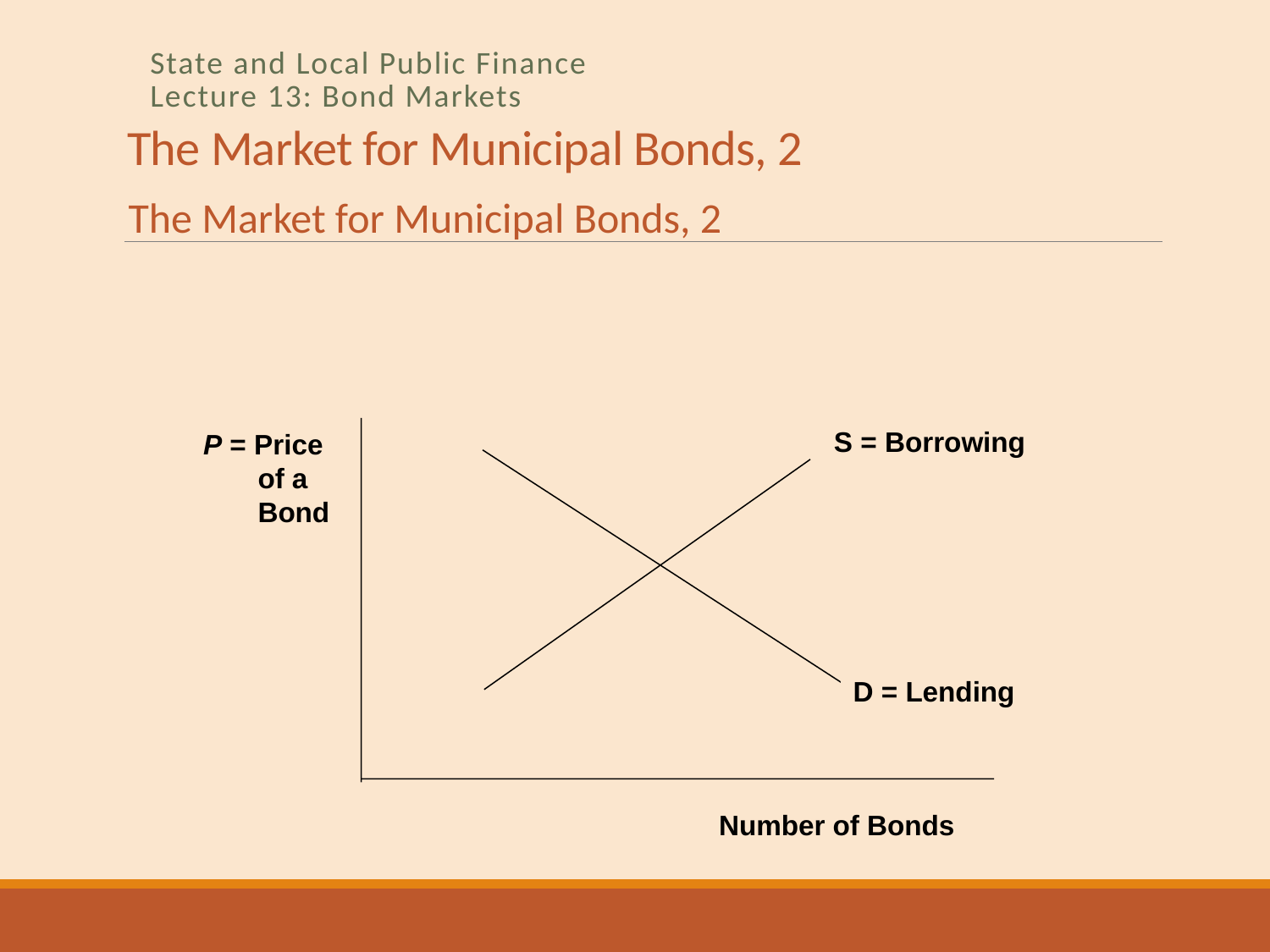

# The Market for Municipal Bonds, 2
State and Local Public Finance
Lecture 13: Bond Markets
The Market for Municipal Bonds, 2

S = Borrowing
P = Price
       of a
       Bond

D = Lending

Number of Bonds